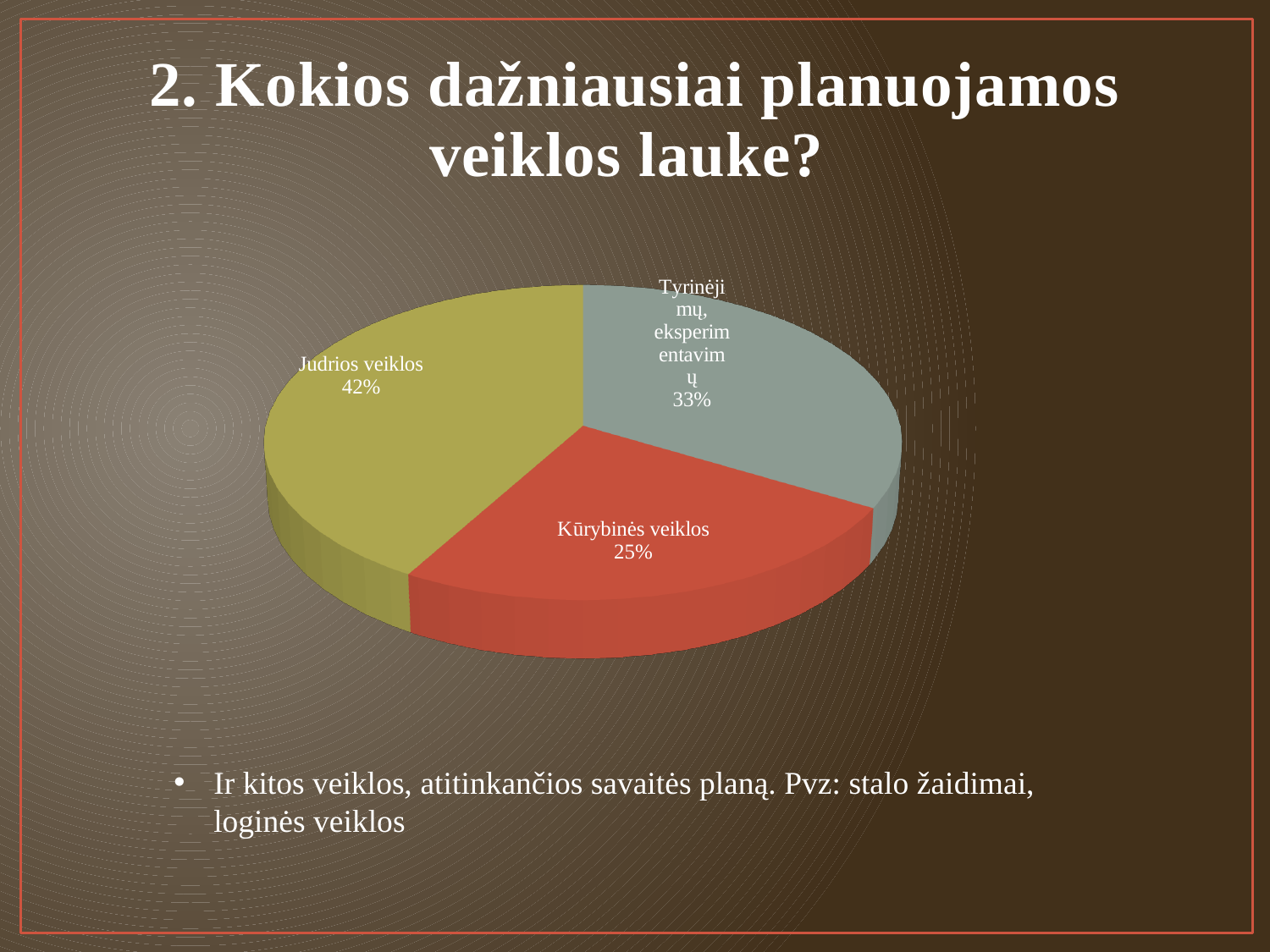

# 2. Kokios dažniausiai planuojamos veiklos lauke?

[unsupported chart]

Ir kitos veiklos, atitinkančios savaitės planą. Pvz: stalo žaidimai, loginės veiklos